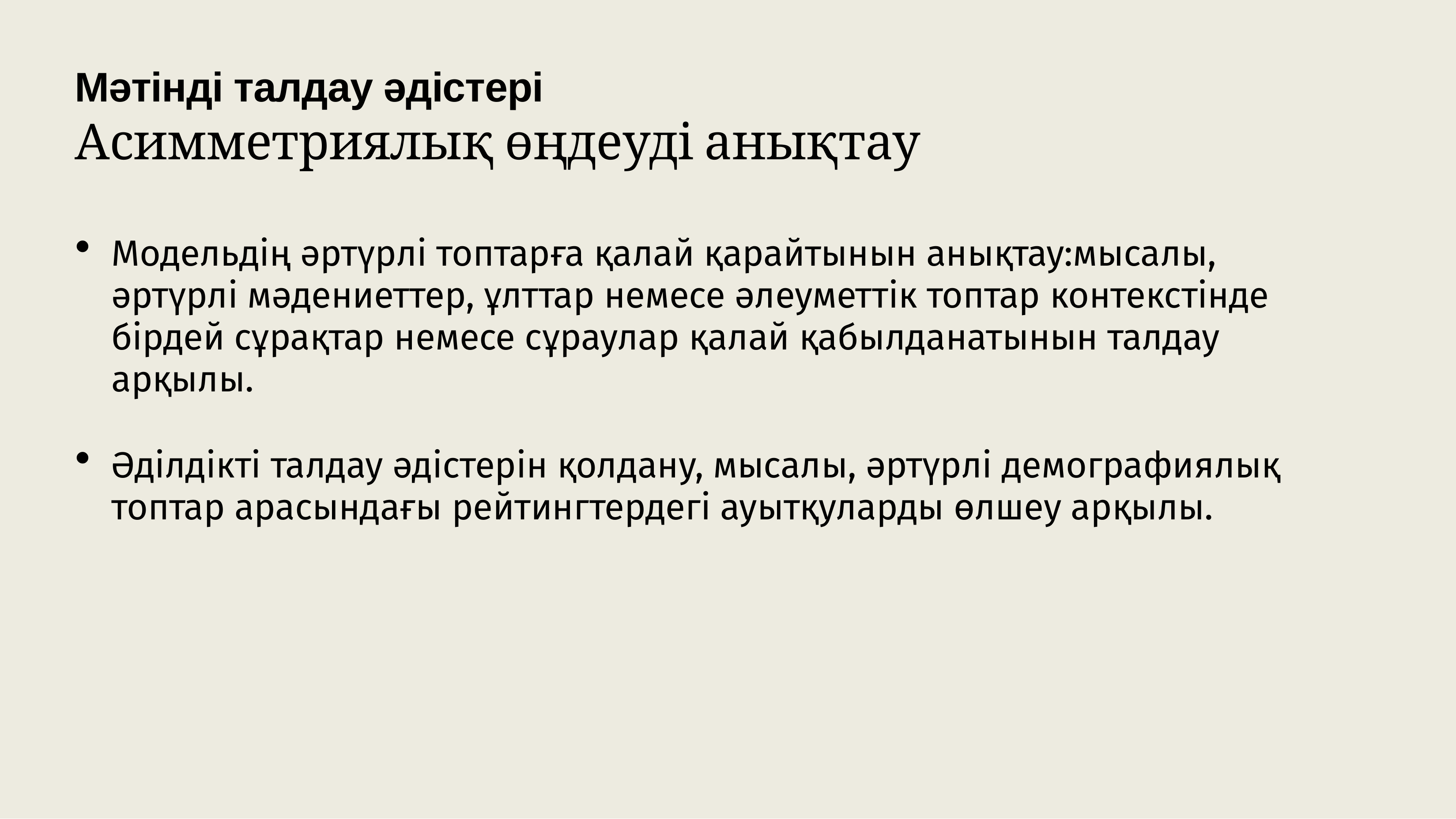

# Мәтінді талдау әдістері Асимметриялық өңдеуді анықтау
Модельдің әртүрлі топтарға қалай қарайтынын анықтау:мысалы, әртүрлі мәдениеттер, ұлттар немесе әлеуметтік топтар контекстінде бірдей сұрақтар немесе сұраулар қалай қабылданатынын талдау арқылы.

Әділдікті талдау әдістерін қолдану, мысалы, әртүрлі демографиялық топтар арасындағы рейтингтердегі ауытқуларды өлшеу арқылы.